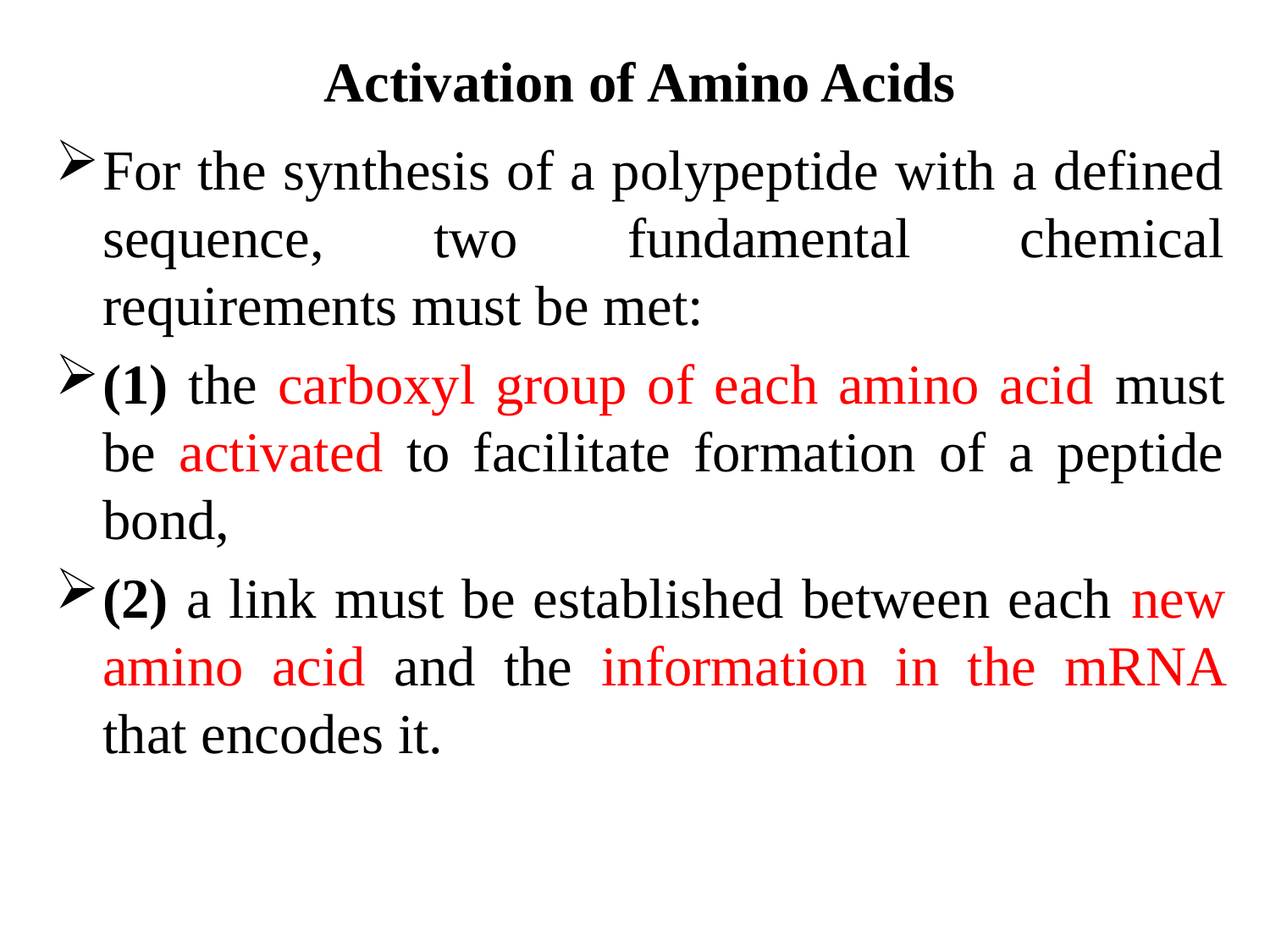

# Activation of Amino Acids
For the synthesis of a polypeptide with a defined sequence, two fundamental chemical requirements must be met:
(1) the carboxyl group of each amino acid must be activated to facilitate formation of a peptide bond,
(2) a link must be established between each new amino acid and the information in the mRNA that encodes it.